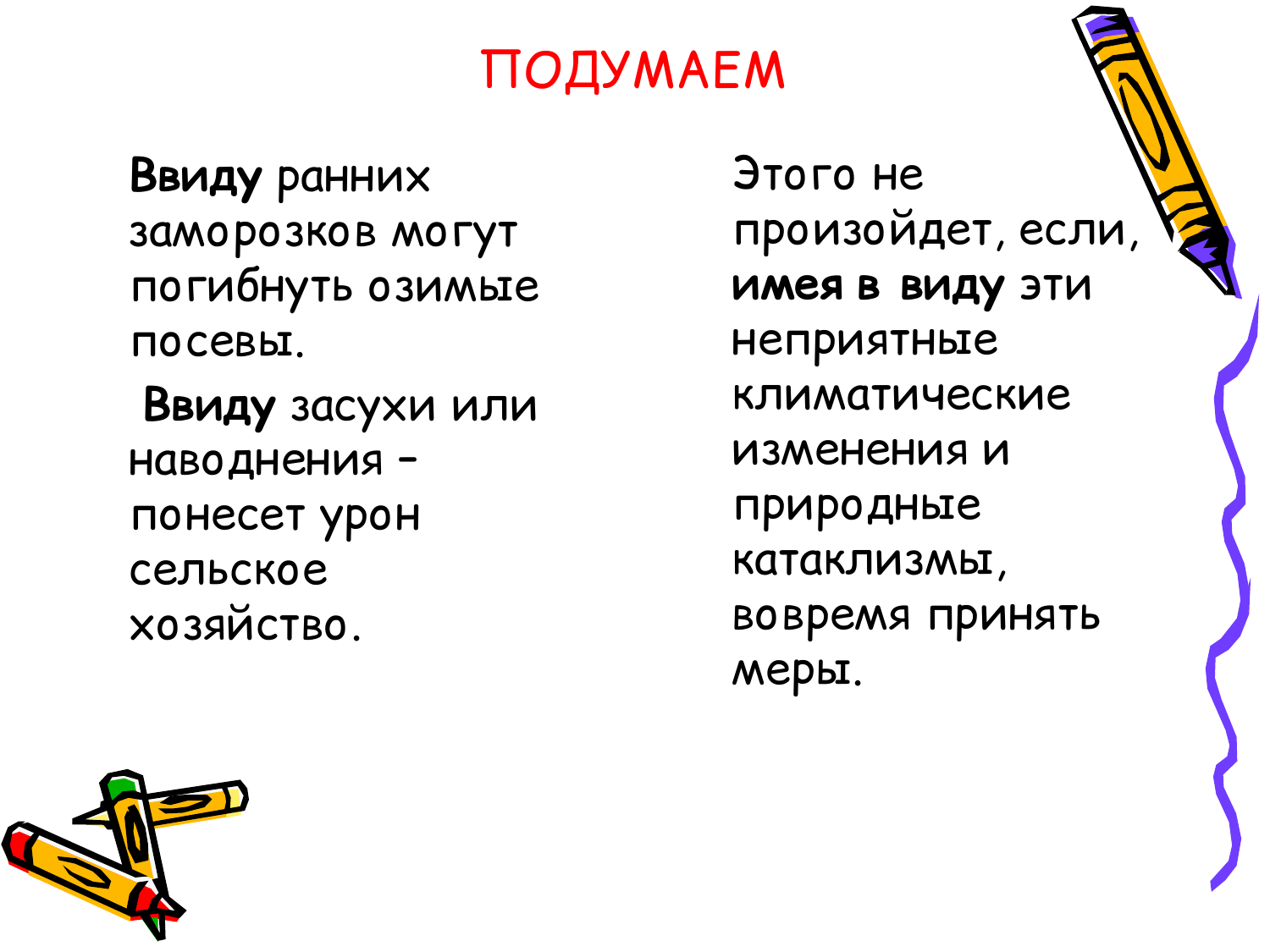

# ПОДУМАЕМ
Этого не произойдет, если, имея в виду эти неприятные климатические изменения и природные катаклизмы, вовремя принять меры.
Ввиду ранних заморозков могут погибнуть озимые посевы.
 Ввиду засухи или наводнения – понесет урон сельское хозяйство.